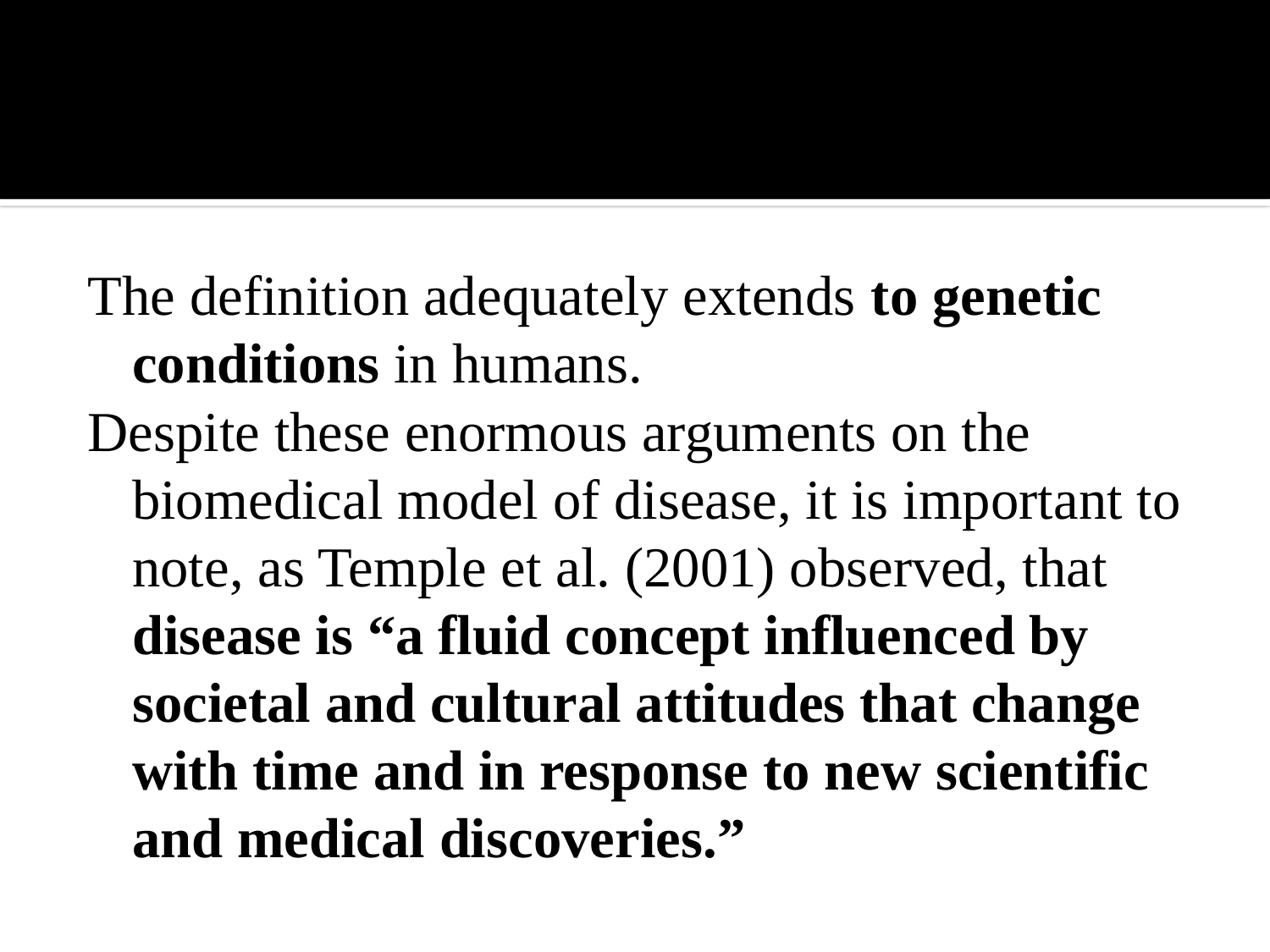

#
The definition adequately extends to genetic conditions in humans.
Despite these enormous arguments on the biomedical model of disease, it is important to note, as Temple et al. (2001) observed, that disease is “a fluid concept influenced by societal and cultural attitudes that change with time and in response to new scientific and medical discoveries.”